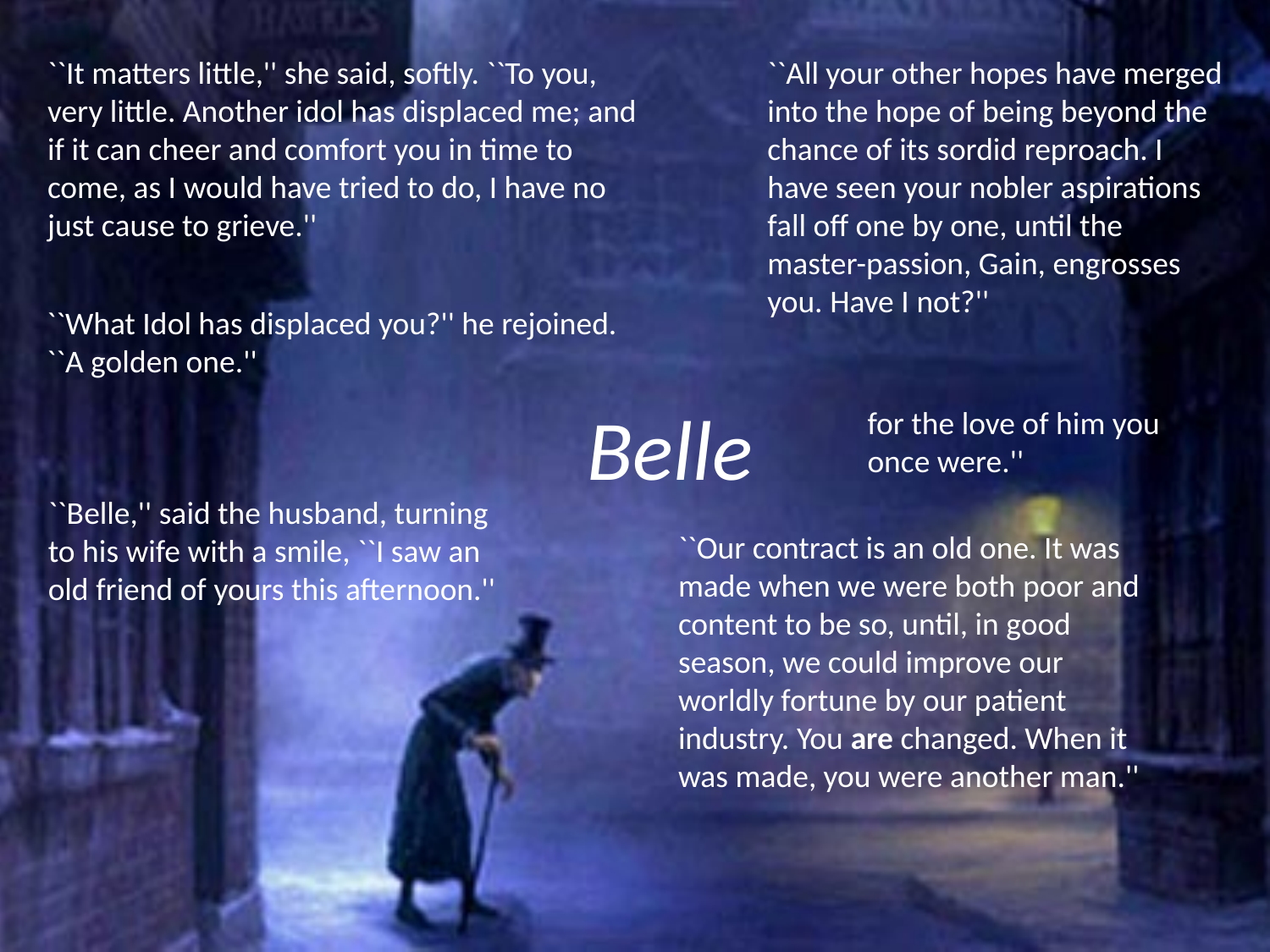

``All your other hopes have merged into the hope of being beyond the chance of its sordid reproach. I have seen your nobler aspirations fall off one by one, until the master-passion, Gain, engrosses you. Have I not?''
``It matters little,'' she said, softly. ``To you, very little. Another idol has displaced me; and if it can cheer and comfort you in time to come, as I would have tried to do, I have no just cause to grieve.''
``What Idol has displaced you?'' he rejoined.
``A golden one.''
# Belle
for the love of him you once were.''
``Belle,'' said the husband, turning to his wife with a smile, ``I saw an old friend of yours this afternoon.''
``Our contract is an old one. It was made when we were both poor and content to be so, until, in good season, we could improve our worldly fortune by our patient industry. You are changed. When it was made, you were another man.''